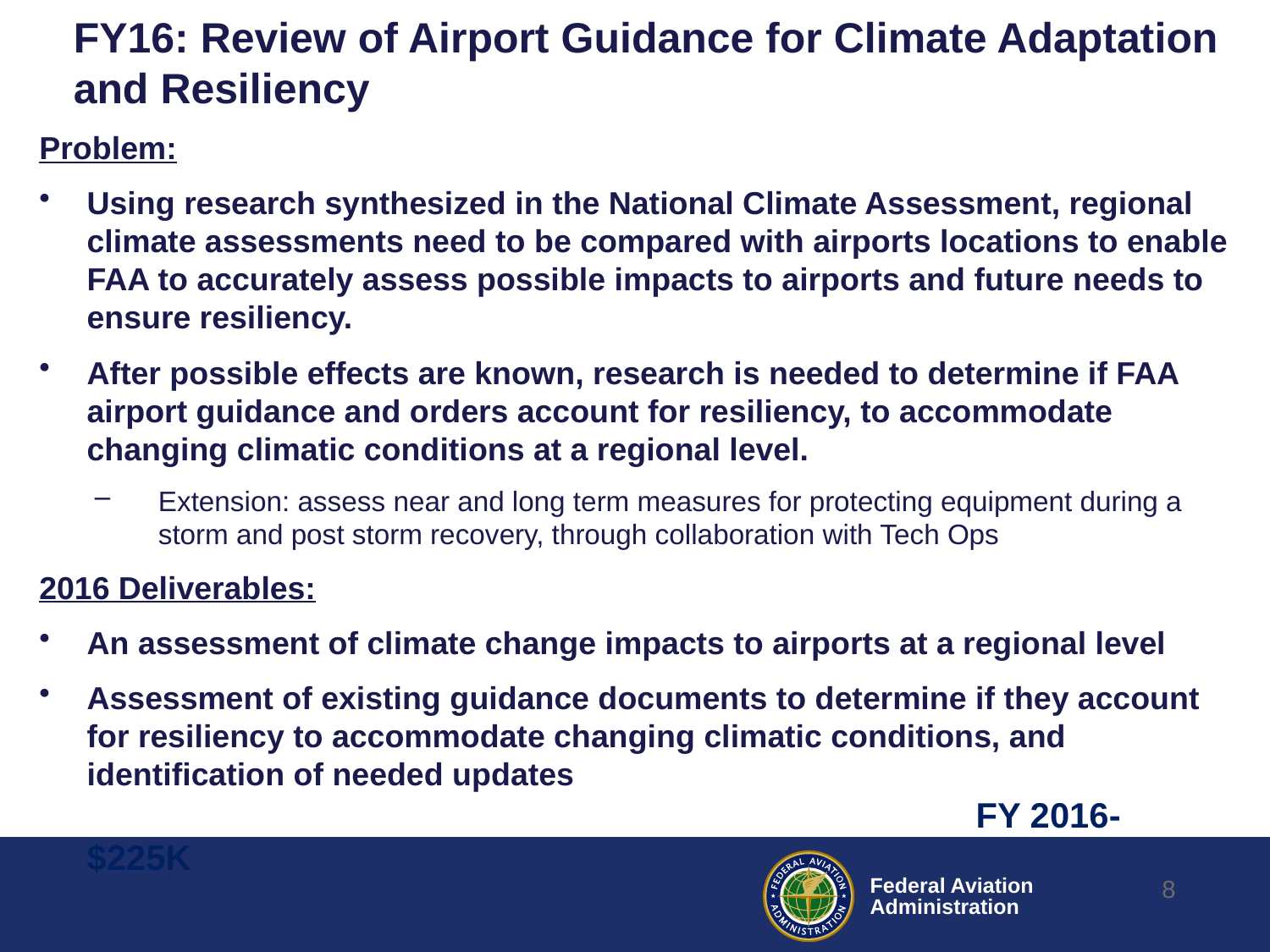

# FY16: Review of Airport Guidance for Climate Adaptation and Resiliency
Problem:
Using research synthesized in the National Climate Assessment, regional climate assessments need to be compared with airports locations to enable FAA to accurately assess possible impacts to airports and future needs to ensure resiliency.
After possible effects are known, research is needed to determine if FAA airport guidance and orders account for resiliency, to accommodate changing climatic conditions at a regional level.
Extension: assess near and long term measures for protecting equipment during a storm and post storm recovery, through collaboration with Tech Ops
2016 Deliverables:
An assessment of climate change impacts to airports at a regional level
Assessment of existing guidance documents to determine if they account for resiliency to accommodate changing climatic conditions, and identification of needed updates
							FY 2016- $225K
8